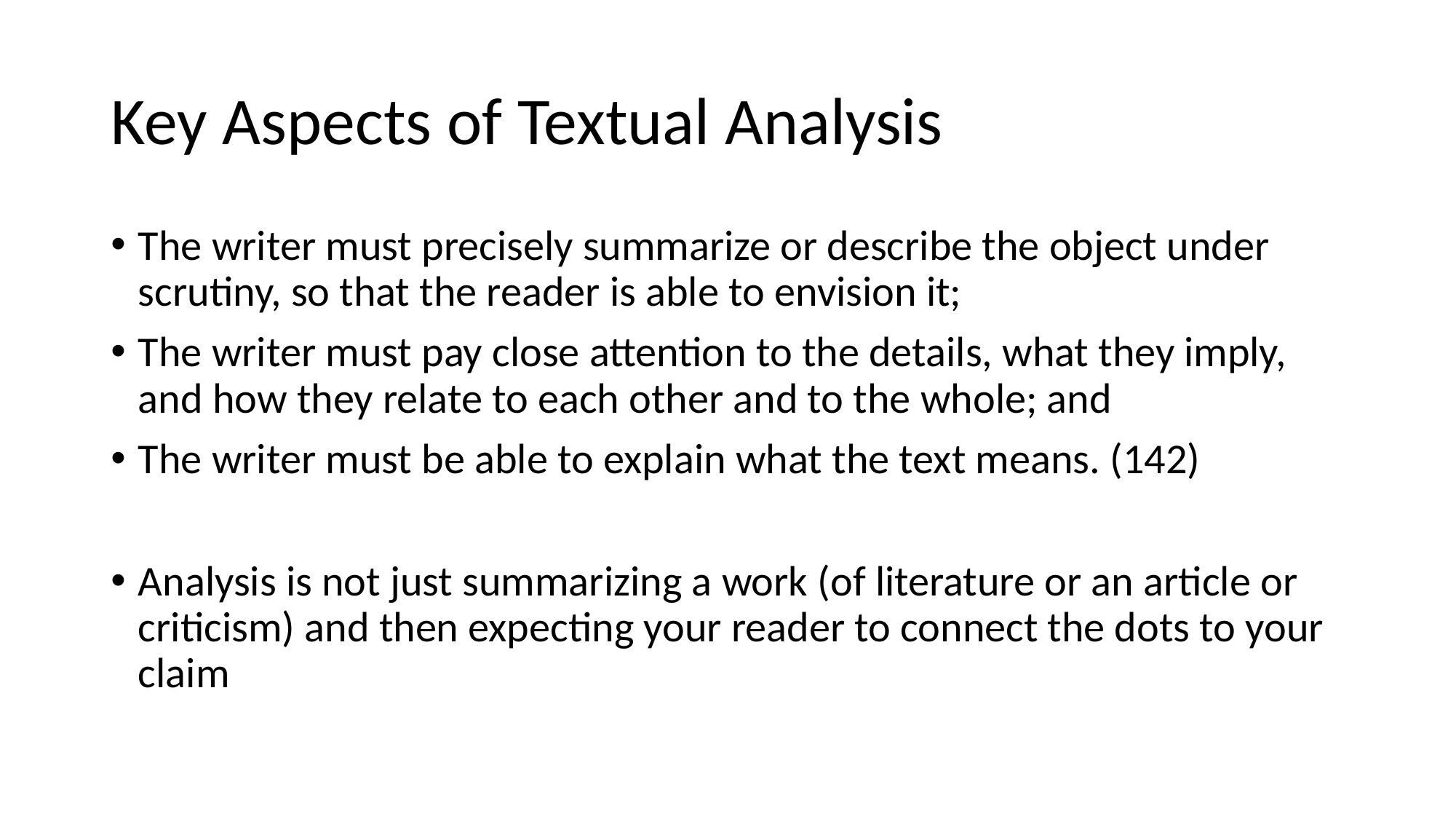

# Key Aspects of Textual Analysis
The writer must precisely summarize or describe the object under scrutiny, so that the reader is able to envision it;
The writer must pay close attention to the details, what they imply, and how they relate to each other and to the whole; and
The writer must be able to explain what the text means. (142)

Analysis is not just summarizing a work (of literature or an article or criticism) and then expecting your reader to connect the dots to your claim